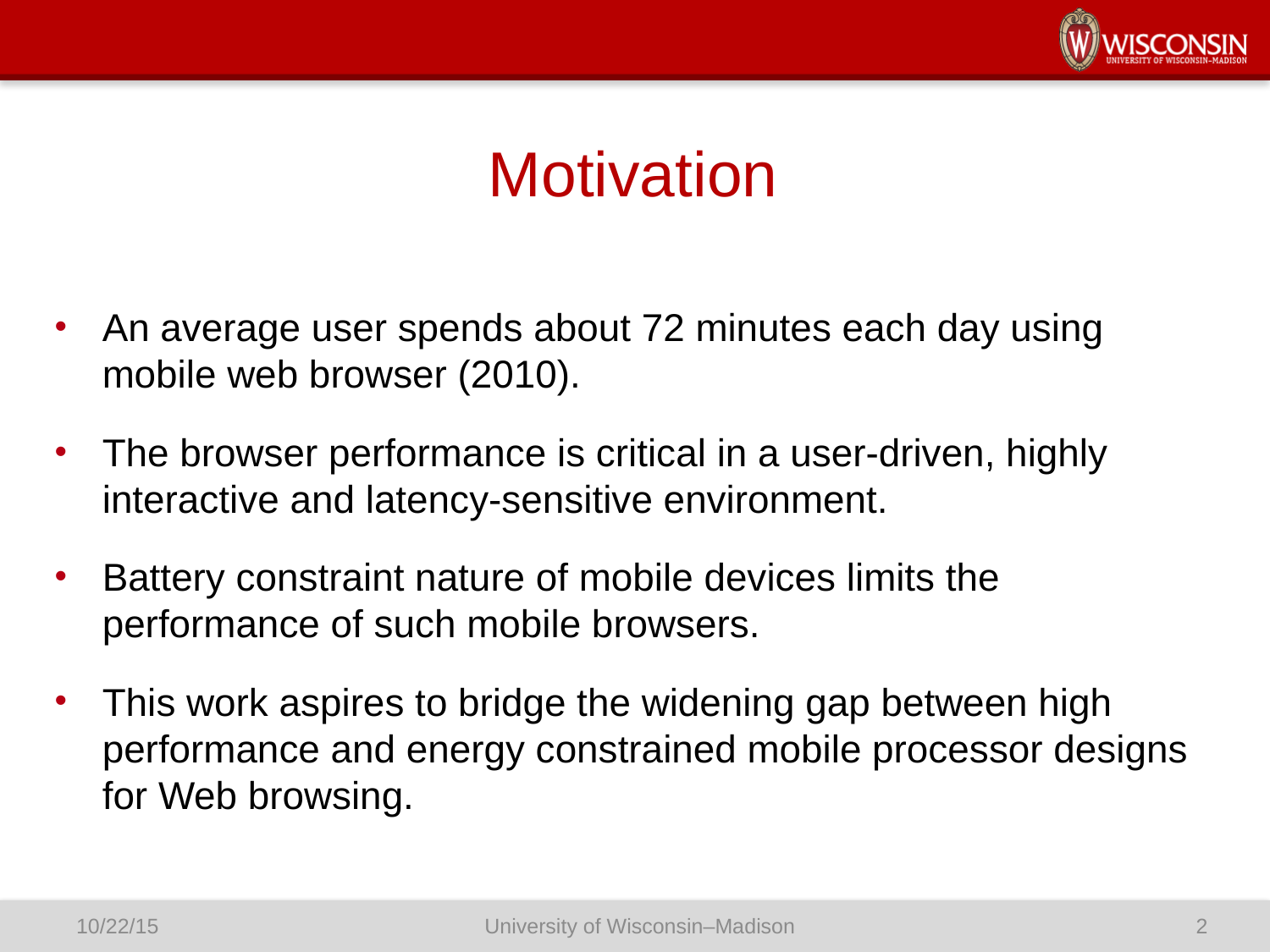

# Motivation

An average user spends about 72 minutes each day using mobile web browser (2010).
The browser performance is critical in a user-driven, highly interactive and latency-sensitive environment.
Battery constraint nature of mobile devices limits the performance of such mobile browsers.
This work aspires to bridge the widening gap between high performance and energy constrained mobile processor designs for Web browsing.
University of Wisconsin–Madison
2
10/22/15